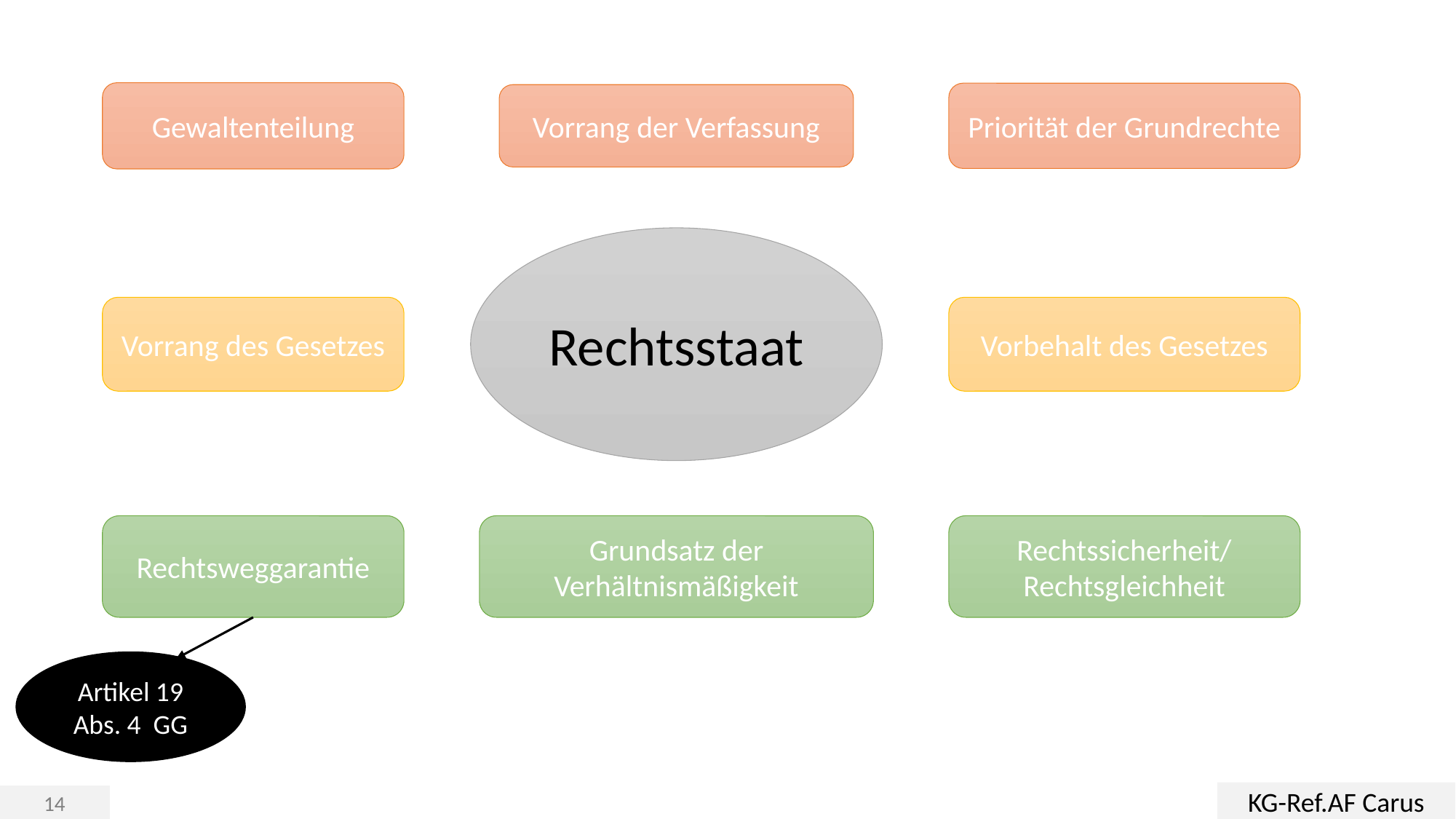

Gewaltenteilung
Priorität der Grundrechte

Vorrang der Verfassung
Rechtsstaat
Vorrang des Gesetzes
Vorbehalt des Gesetzes
Rechtsweggarantie
Grundsatz der Verhältnismäßigkeit
Rechtssicherheit/
Rechtsgleichheit
Artikel 19 Abs. 4  GG
KG-Ref.AF Carus
14